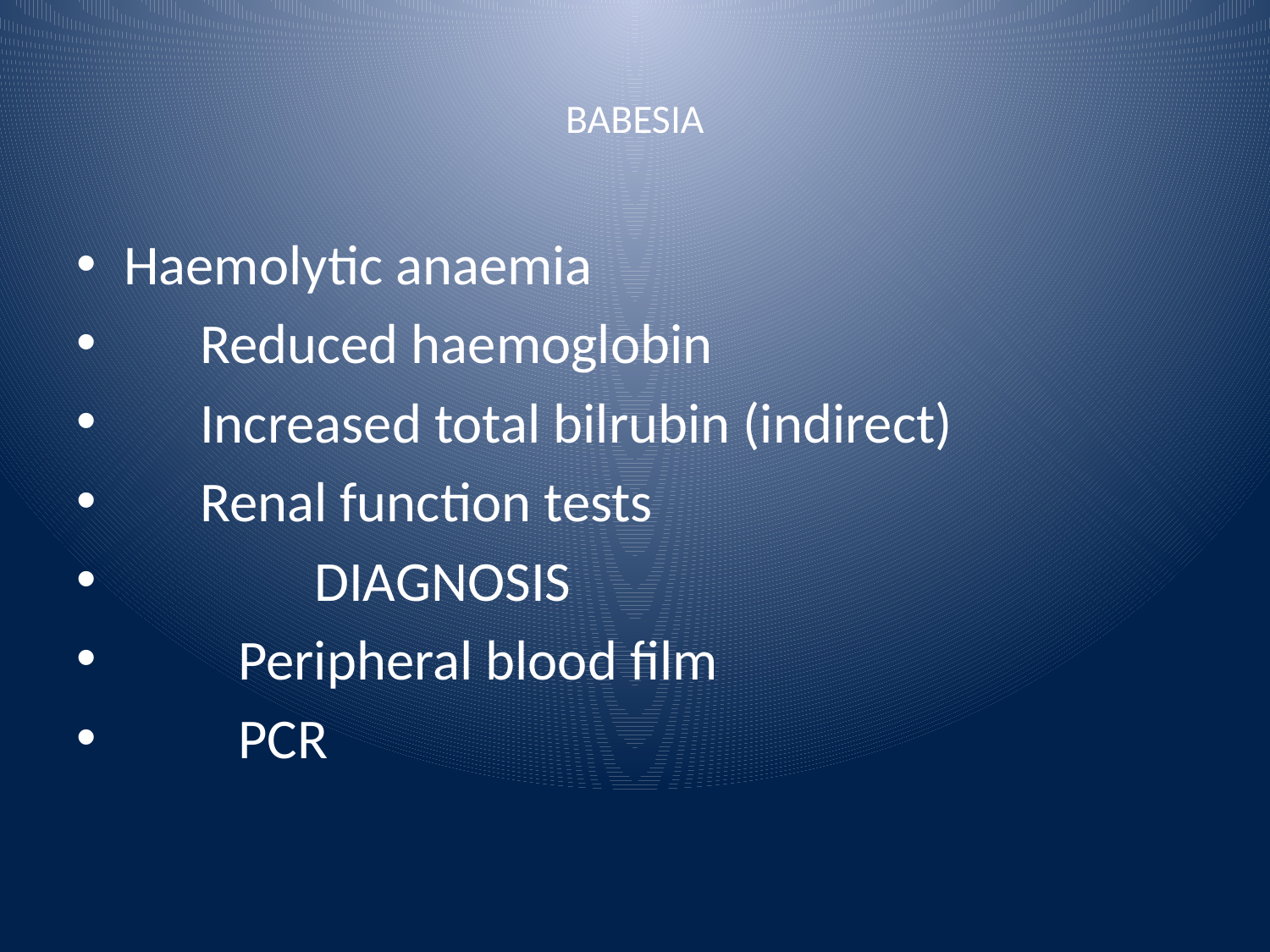

# BABESIA
Haemolytic anaemia
      Reduced haemoglobin
      Increased total bilrubin (indirect)
      Renal function tests
               DIAGNOSIS
         Peripheral blood film
         PCR